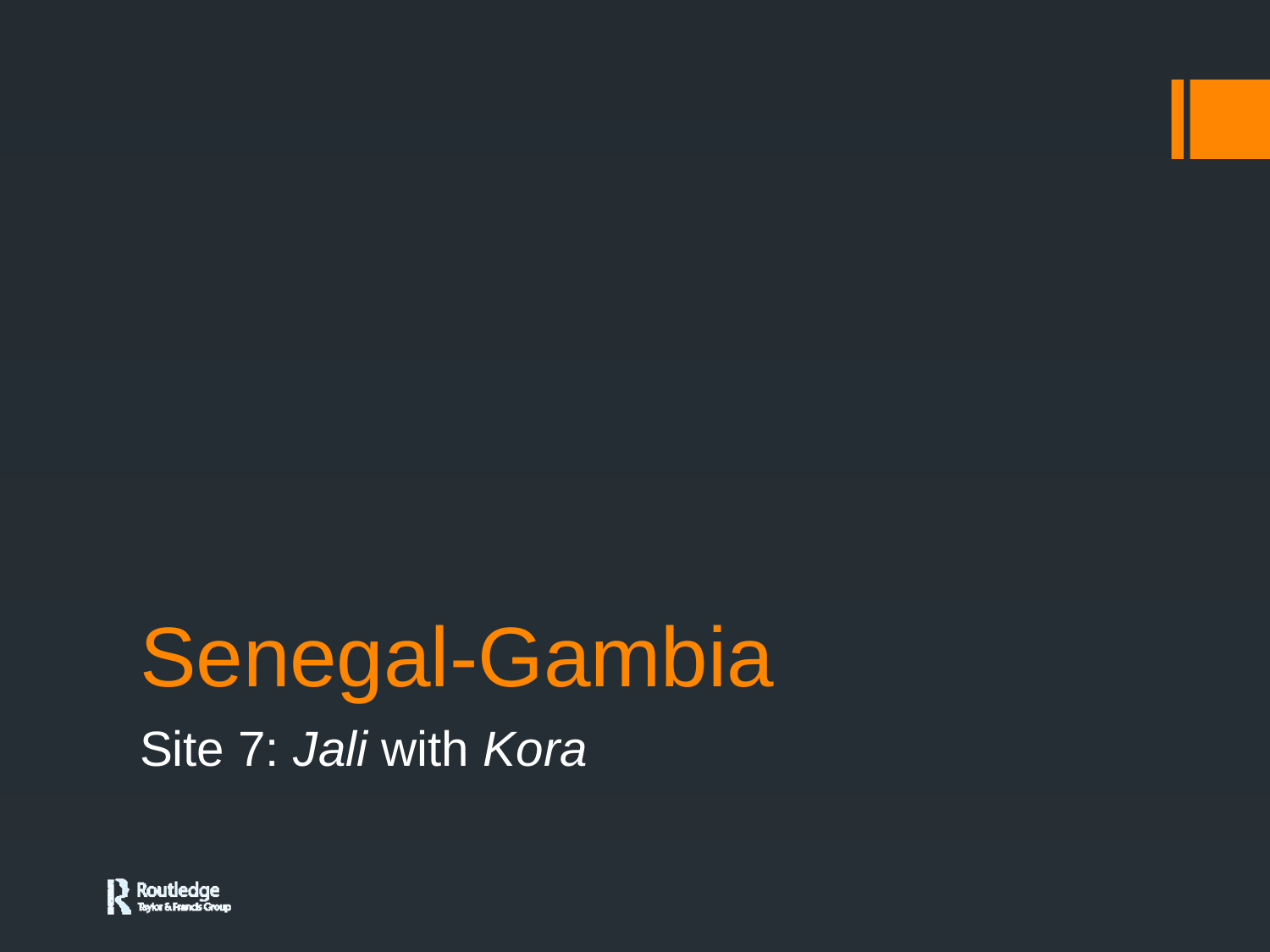

# Senegal-Gambia
Site 7: Jali with Kora